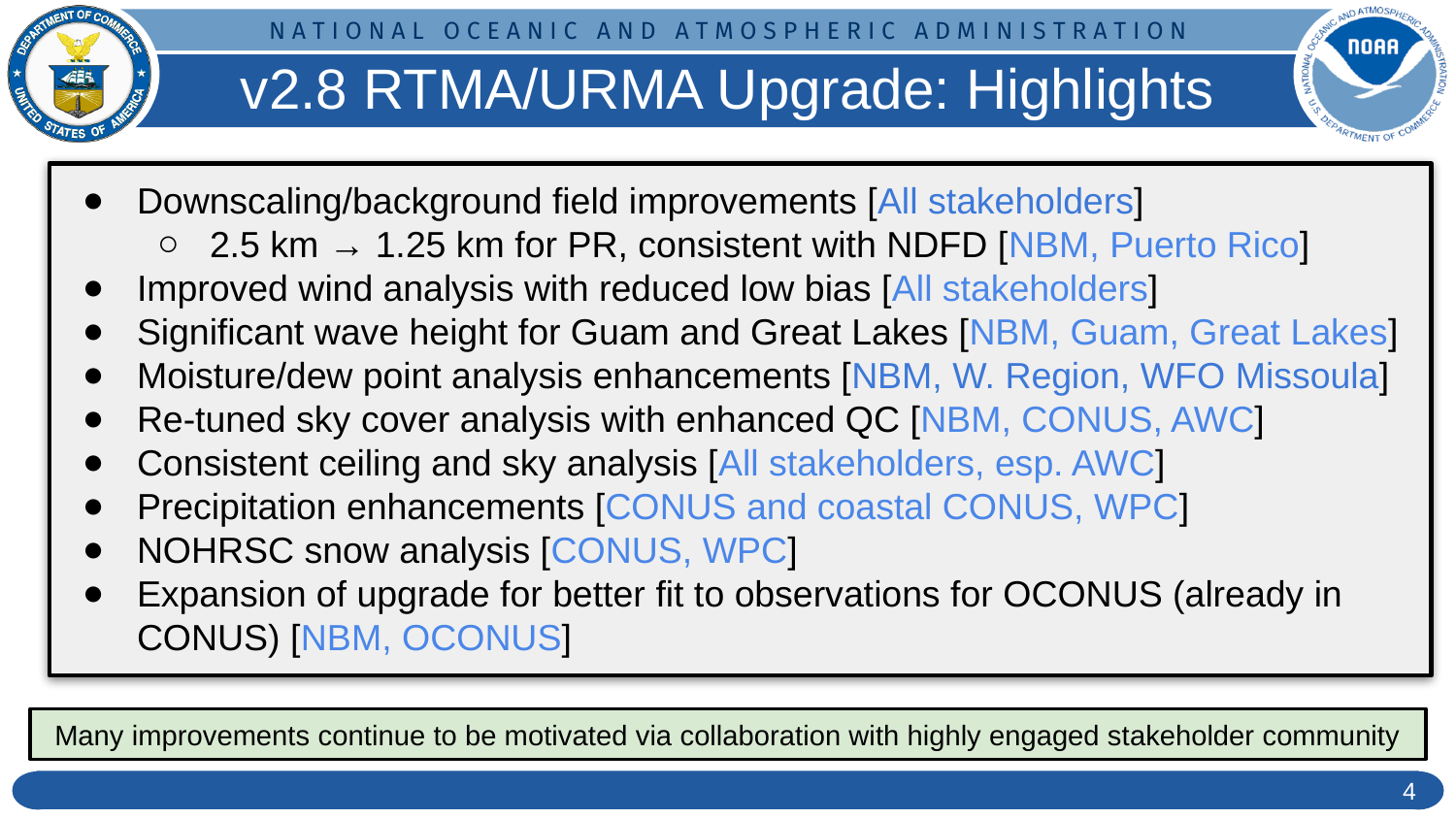

# v2.8 RTMA/URMA Upgrade: Highlights
Downscaling/background field improvements [All stakeholders]
2.5 km → 1.25 km for PR, consistent with NDFD [NBM, Puerto Rico]
Improved wind analysis with reduced low bias [All stakeholders]
Significant wave height for Guam and Great Lakes [NBM, Guam, Great Lakes]
Moisture/dew point analysis enhancements [NBM, W. Region, WFO Missoula]
Re-tuned sky cover analysis with enhanced QC [NBM, CONUS, AWC]
Consistent ceiling and sky analysis [All stakeholders, esp. AWC]
Precipitation enhancements [CONUS and coastal CONUS, WPC]
NOHRSC snow analysis [CONUS, WPC]
Expansion of upgrade for better fit to observations for OCONUS (already in CONUS) [NBM, OCONUS]
Many improvements continue to be motivated via collaboration with highly engaged stakeholder community
4